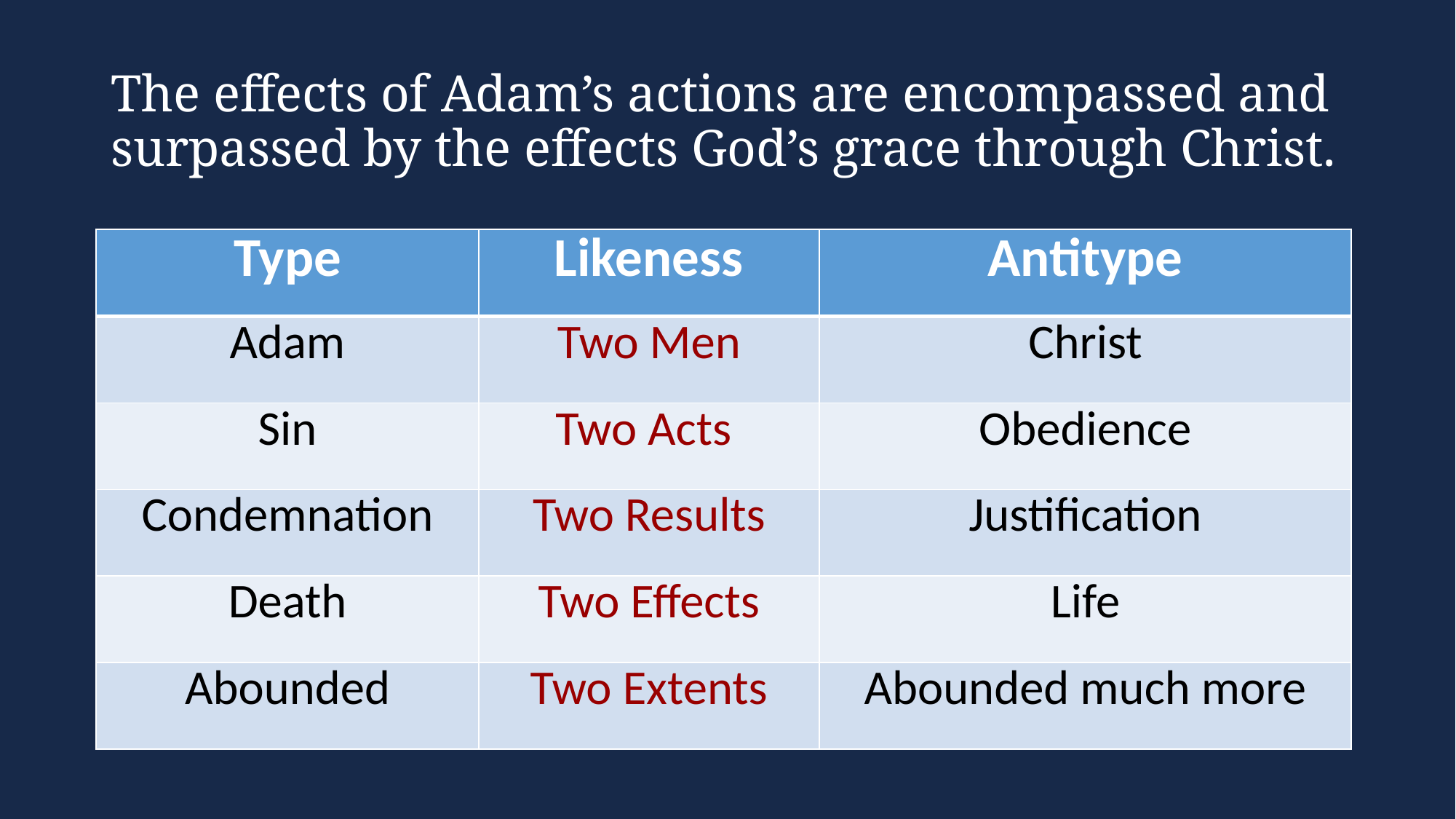

# The effects of Adam’s actions are encompassed and surpassed by the effects God’s grace through Christ.
| Type | Likeness | Antitype |
| --- | --- | --- |
| Adam | Two Men | Christ |
| Sin | Two Acts | Obedience |
| Condemnation | Two Results | Justification |
| Death | Two Effects | Life |
| Abounded | Two Extents | Abounded much more |